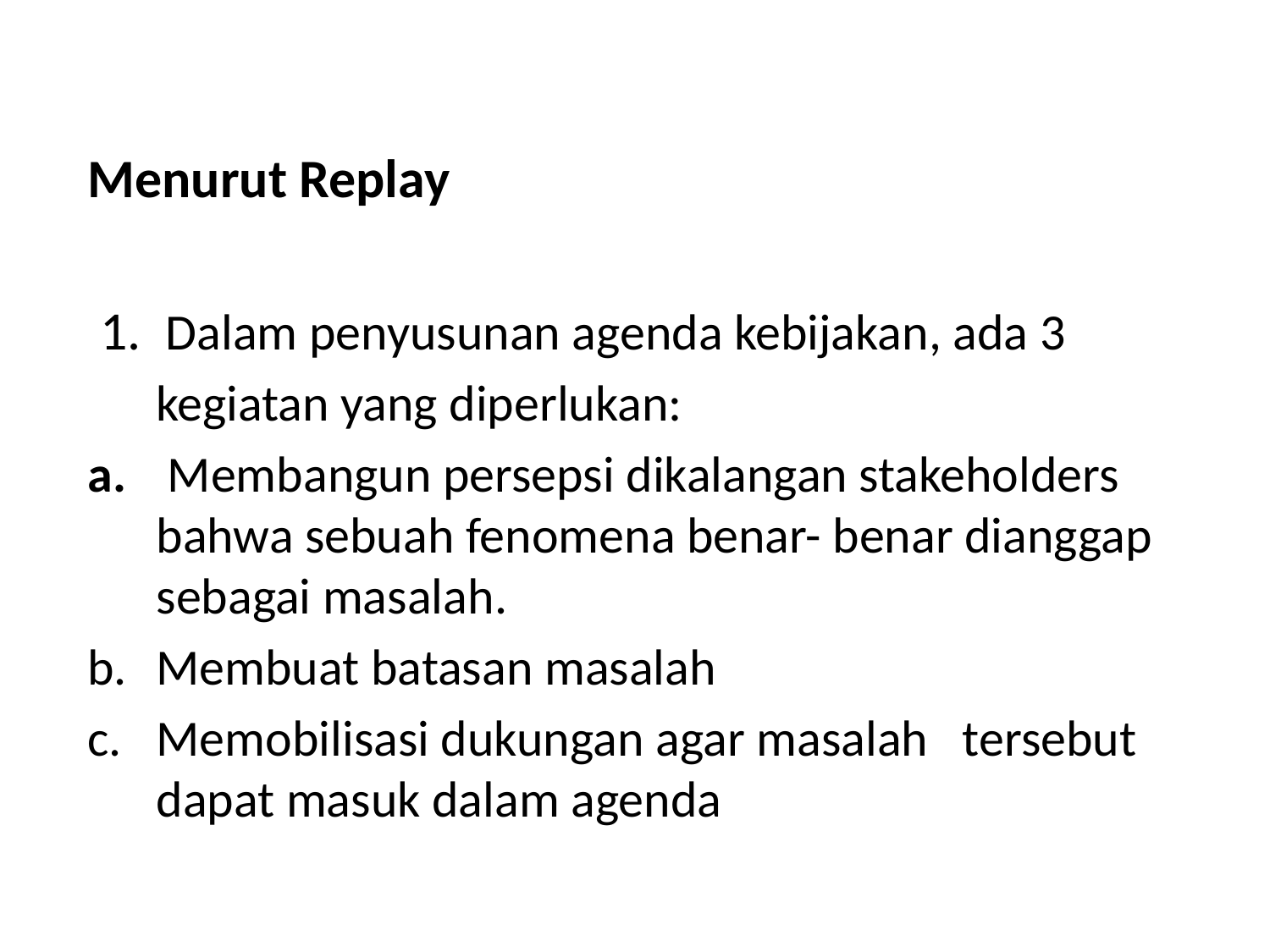

#
Menurut Replay

 1.  Dalam penyusunan agenda kebijakan, ada 3
      kegiatan yang diperlukan:
 Membangun persepsi dikalangan stakeholders bahwa sebuah fenomena benar- benar dianggap sebagai masalah.
Membuat batasan masalah
Memobilisasi dukungan agar masalah   tersebut dapat masuk dalam agenda